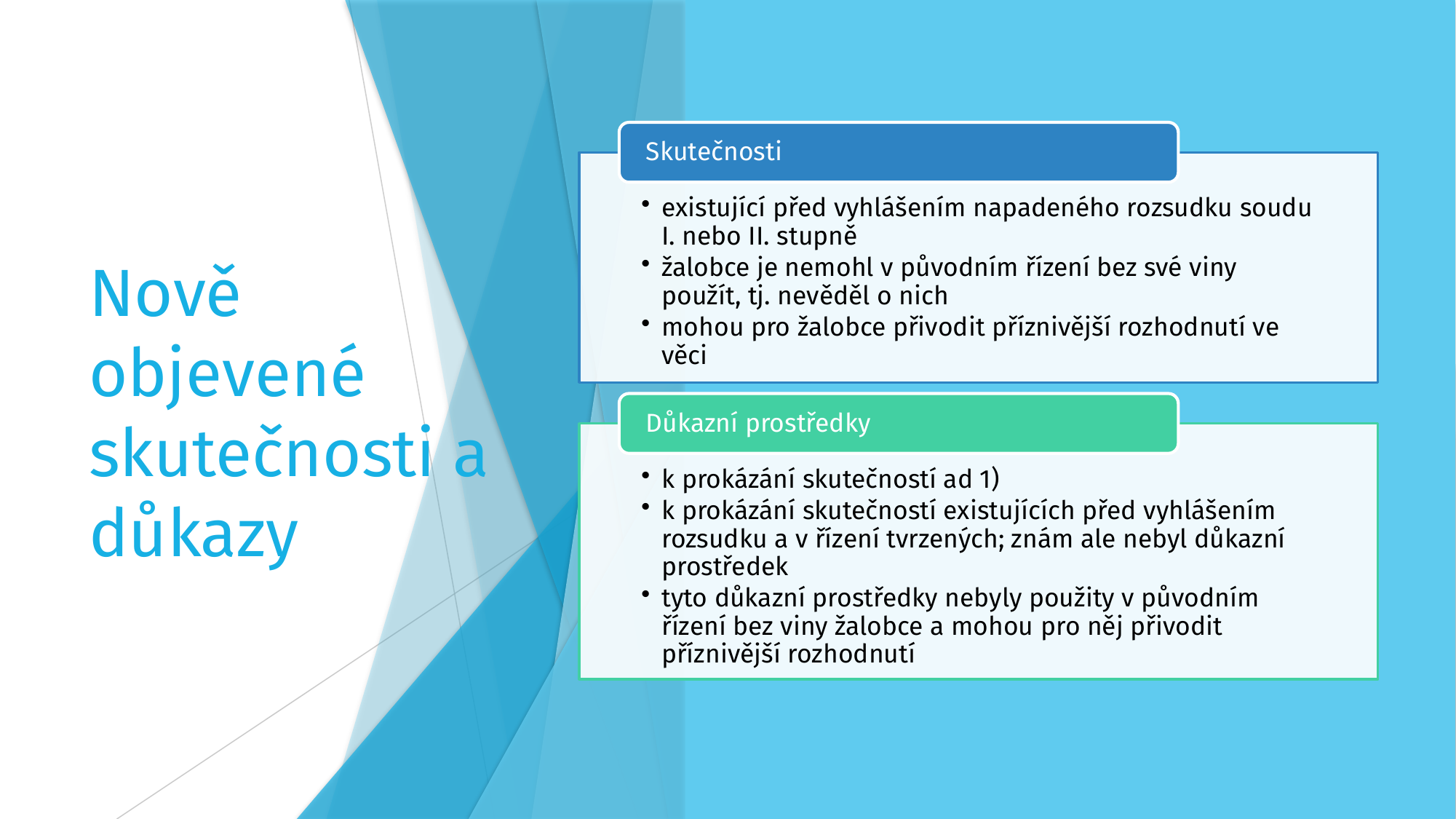

existující před vyhlášením napadeného rozsudku soudu I. nebo II. stupně
žalobce je nemohl v původním řízení bez své viny použít, tj. nevěděl o nich
mohou pro žalobce přivodit příznivější rozhodnutí ve věci
Skutečnosti
k prokázání skutečností ad 1)
k prokázání skutečností existujících před vyhlášením rozsudku a v řízení tvrzených; znám ale nebyl důkazní prostředek
tyto důkazní prostředky nebyly použity v původním řízení bez viny žalobce a mohou pro něj přivodit příznivější rozhodnutí
Důkazní prostředky
# Nově objevené skutečnosti a důkazy